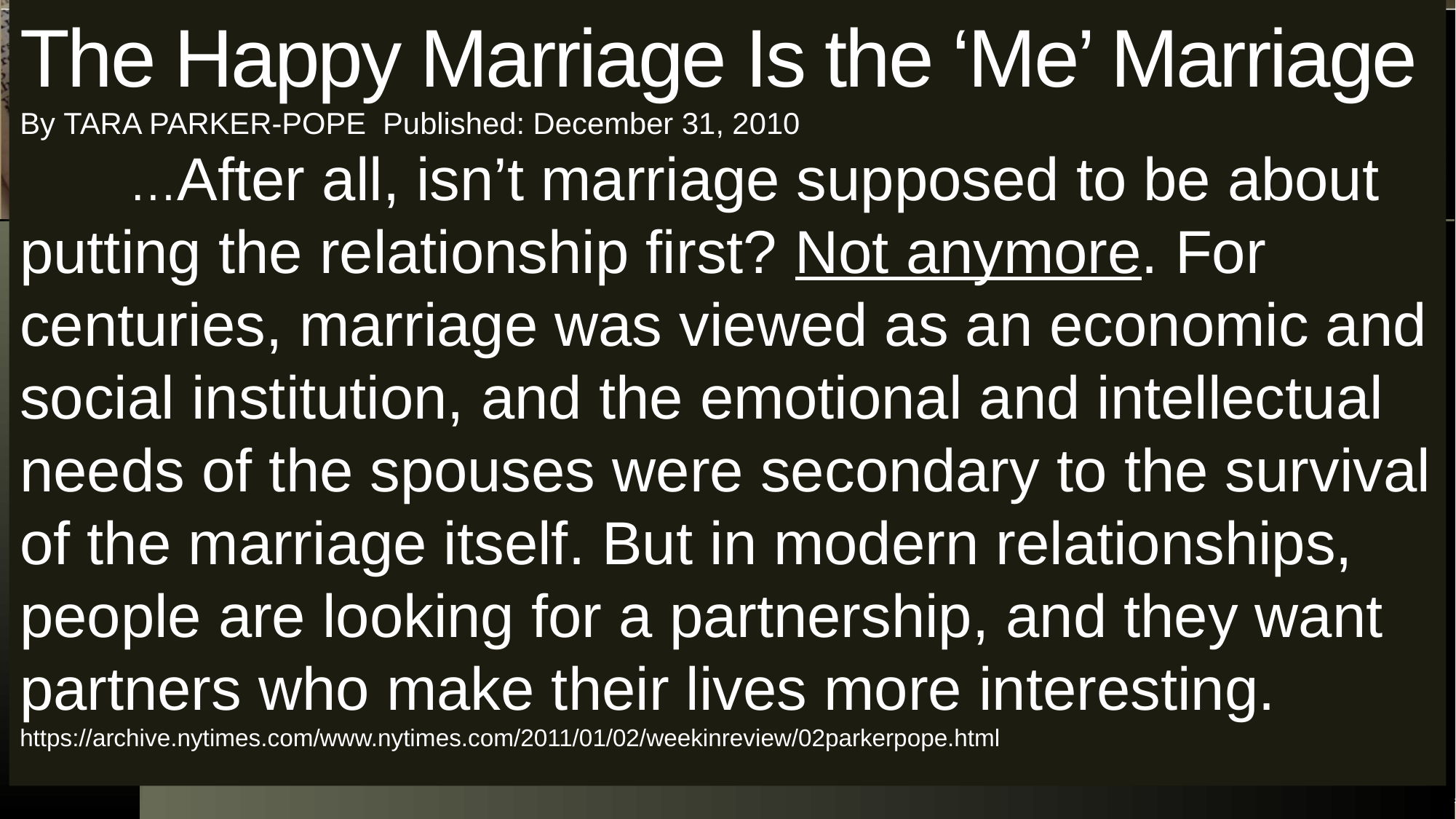

The Happy Marriage Is the ‘Me’ Marriage
By TARA PARKER-POPE  Published: December 31, 2010
	…After all, isn’t marriage supposed to be about putting the relationship first? Not anymore. For centuries, marriage was viewed as an economic and social institution, and the emotional and intellectual needs of the spouses were secondary to the survival of the marriage itself. But in modern relationships, people are looking for a partnership, and they want partners who make their lives more interesting.
https://archive.nytimes.com/www.nytimes.com/2011/01/02/weekinreview/02parkerpope.html

2-10-2023
The Christian Family 1 LWF
11